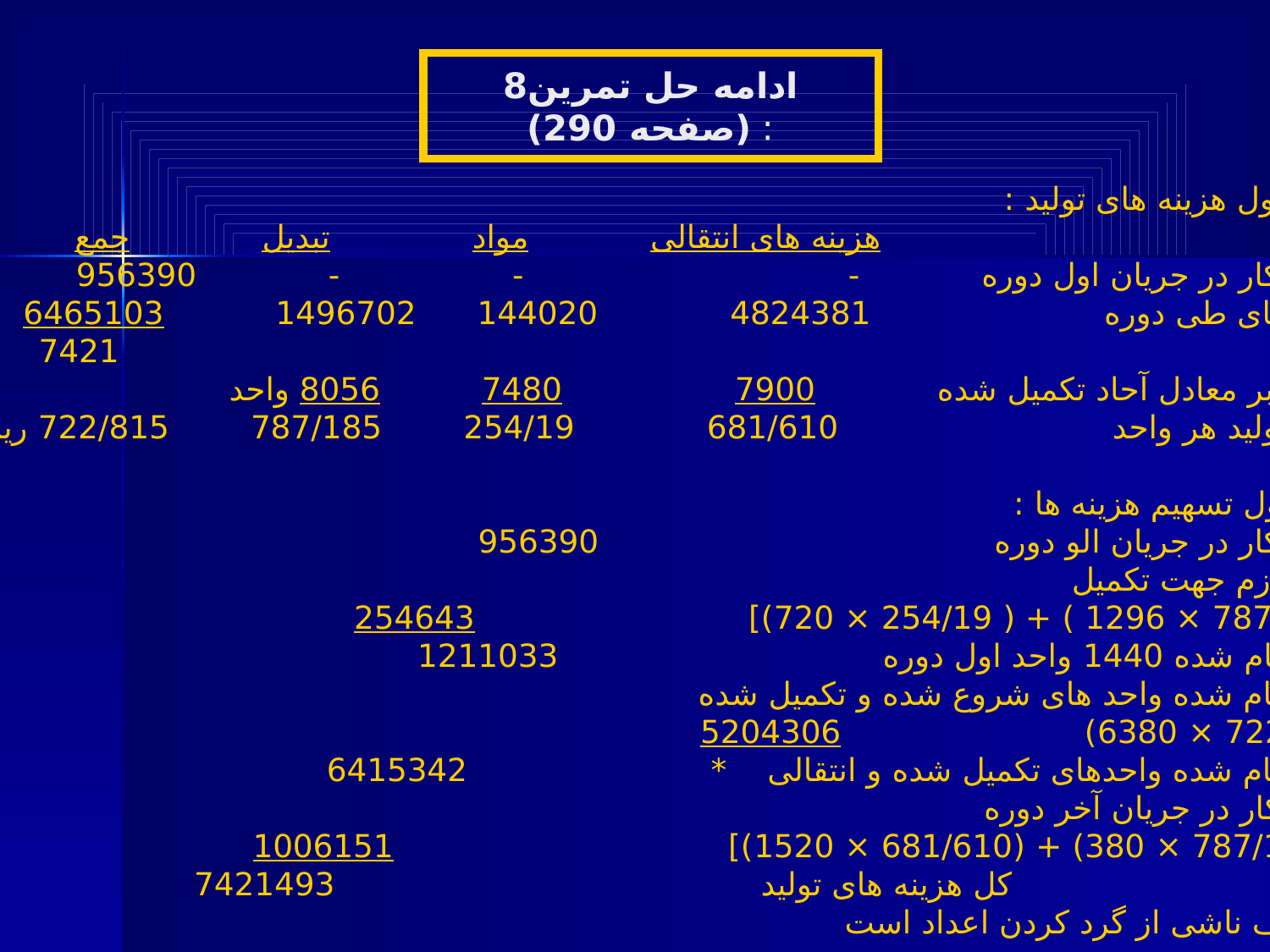

ادامه حل تمرین8 (صفحه 290) :
ج – جدول هزینه های تولید :
                                                هزینه های انتقالی            مواد              تبدیل             جمع
ارزش کار در جریان اول دوره            -                                -                 -             956390
هزینه های طی دوره                       4824381             144020      1496702           6465103
                                                                                                                           7421
تقسیم بر معادل آحاد تکمیل شده            7900                 7480          8056 واحد
هزینه تولید هر واحد                           681/610             254/19        787/185        722/815 ریال

د – جدول تسهیم هزینه ها :
ارزش کار در جریان الو دوره                                       956390
هزینه لازم جهت تکمیل
[(787/185 × 1296 ) + ( 254/19 × 720)]                           254643
بهای تمام شده 1440 واحد اول دوره                                1211033
بهای تمام شده واحد های شروع شده و تکمیل شده
(722/815 × 6380)                        5204306
بهای تمام شده واحدهای تکمیل شده و انتقالی    *                        6415342
ارزش کار در جریان آخر دوره
[ ( 787/185 × 380) + (681/610 × 1520)]                                 1006151
                                   کل هزینه های تولید                                          7421493
* اختلاف ناشی از گرد کردن اعداد است